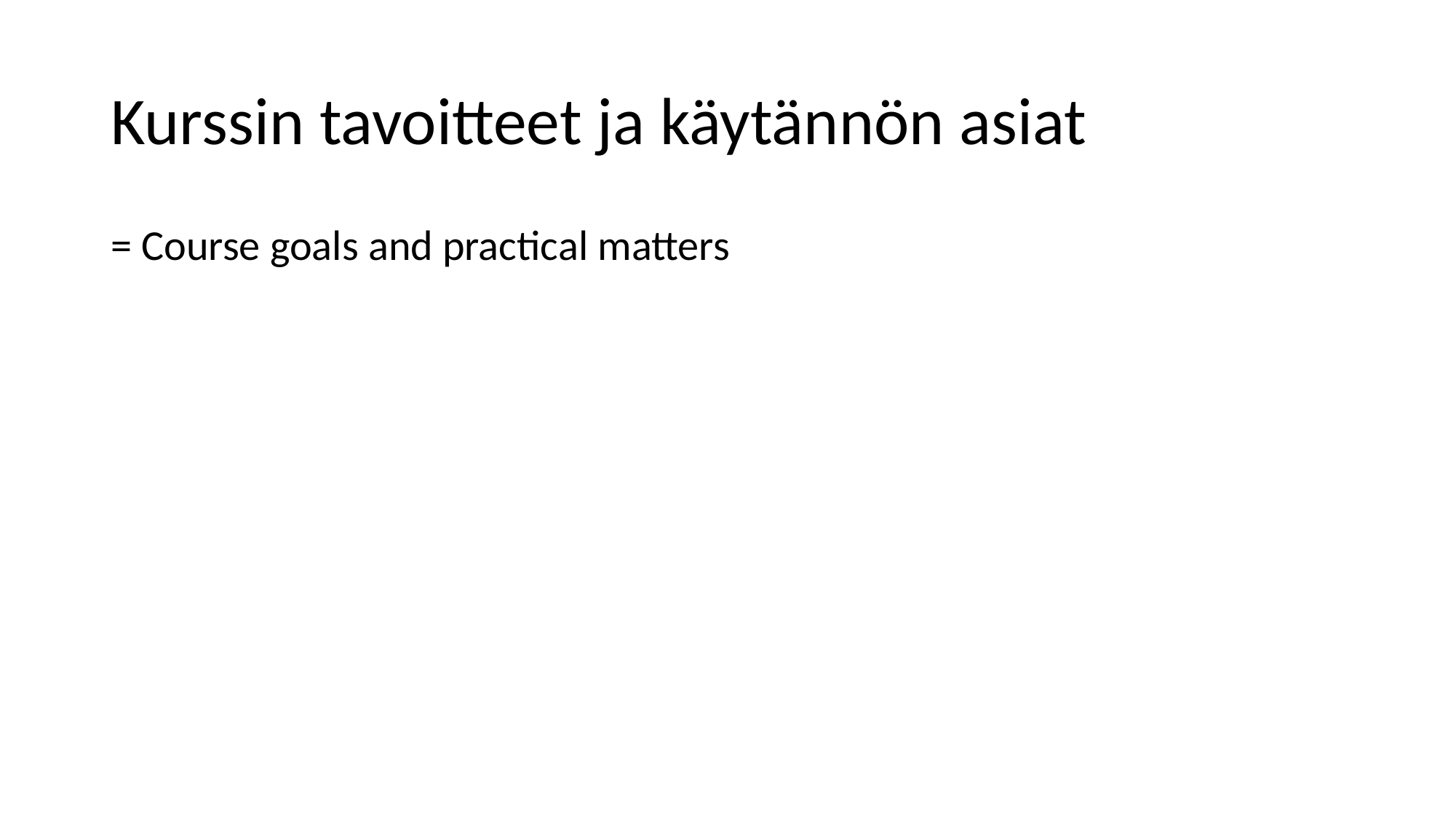

# Kurssin tavoitteet ja käytännön asiat
= Course goals and practical matters